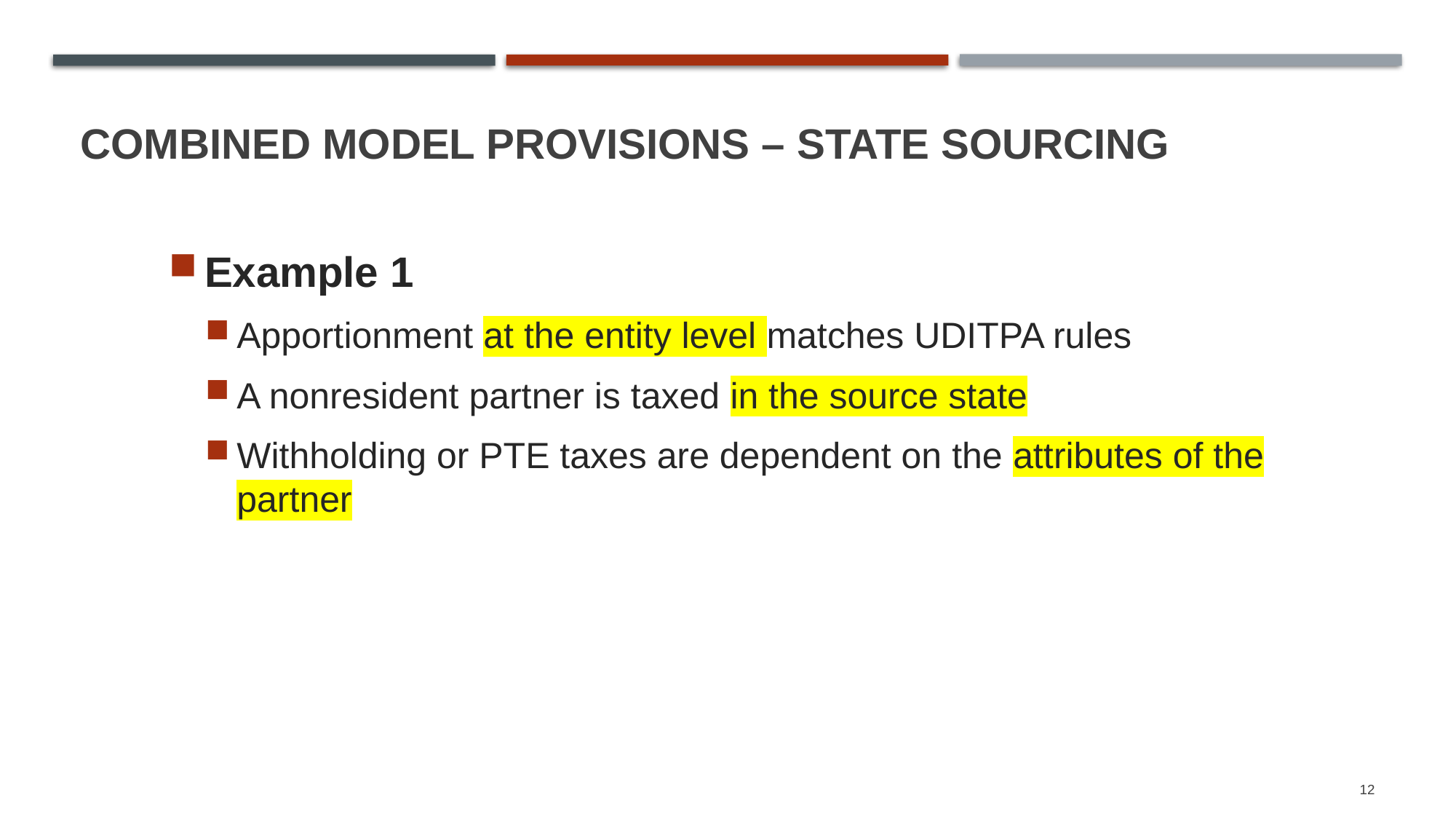

# Combined Model Provisions – State Sourcing
Example 1
Apportionment at the entity level matches UDITPA rules
A nonresident partner is taxed in the source state
Withholding or PTE taxes are dependent on the attributes of the partner
12